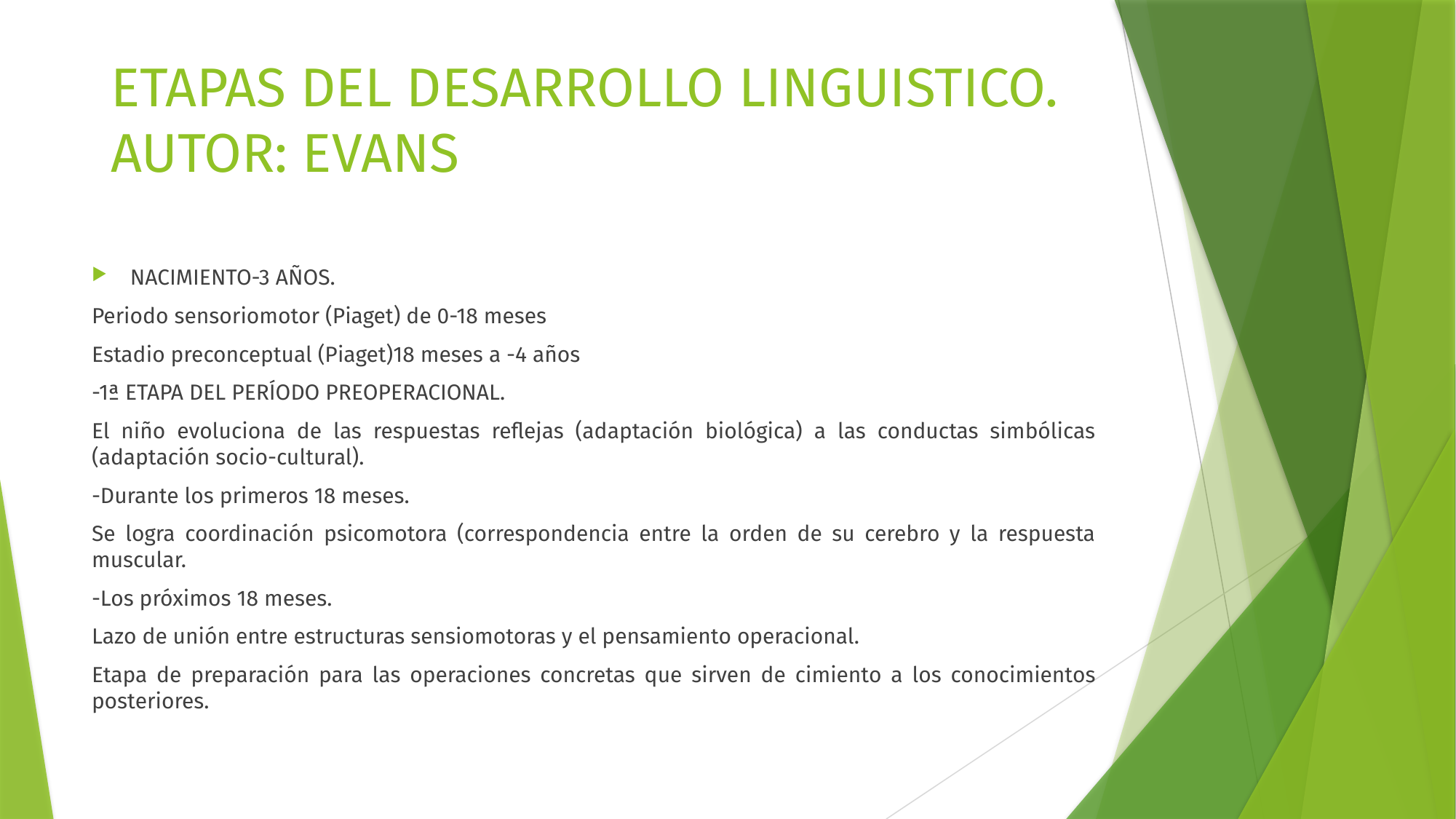

# ETAPAS DEL DESARROLLO LINGUISTICO. AUTOR: EVANS
NACIMIENTO-3 AÑOS.
Periodo sensoriomotor (Piaget) de 0-18 meses
Estadio preconceptual (Piaget)18 meses a -4 años
-1ª ETAPA DEL PERÍODO PREOPERACIONAL.
El niño evoluciona de las respuestas reflejas (adaptación biológica) a las conductas simbólicas (adaptación socio-cultural).
-Durante los primeros 18 meses.
Se logra coordinación psicomotora (correspondencia entre la orden de su cerebro y la respuesta muscular.
-Los próximos 18 meses.
Lazo de unión entre estructuras sensiomotoras y el pensamiento operacional.
Etapa de preparación para las operaciones concretas que sirven de cimiento a los conocimientos posteriores.